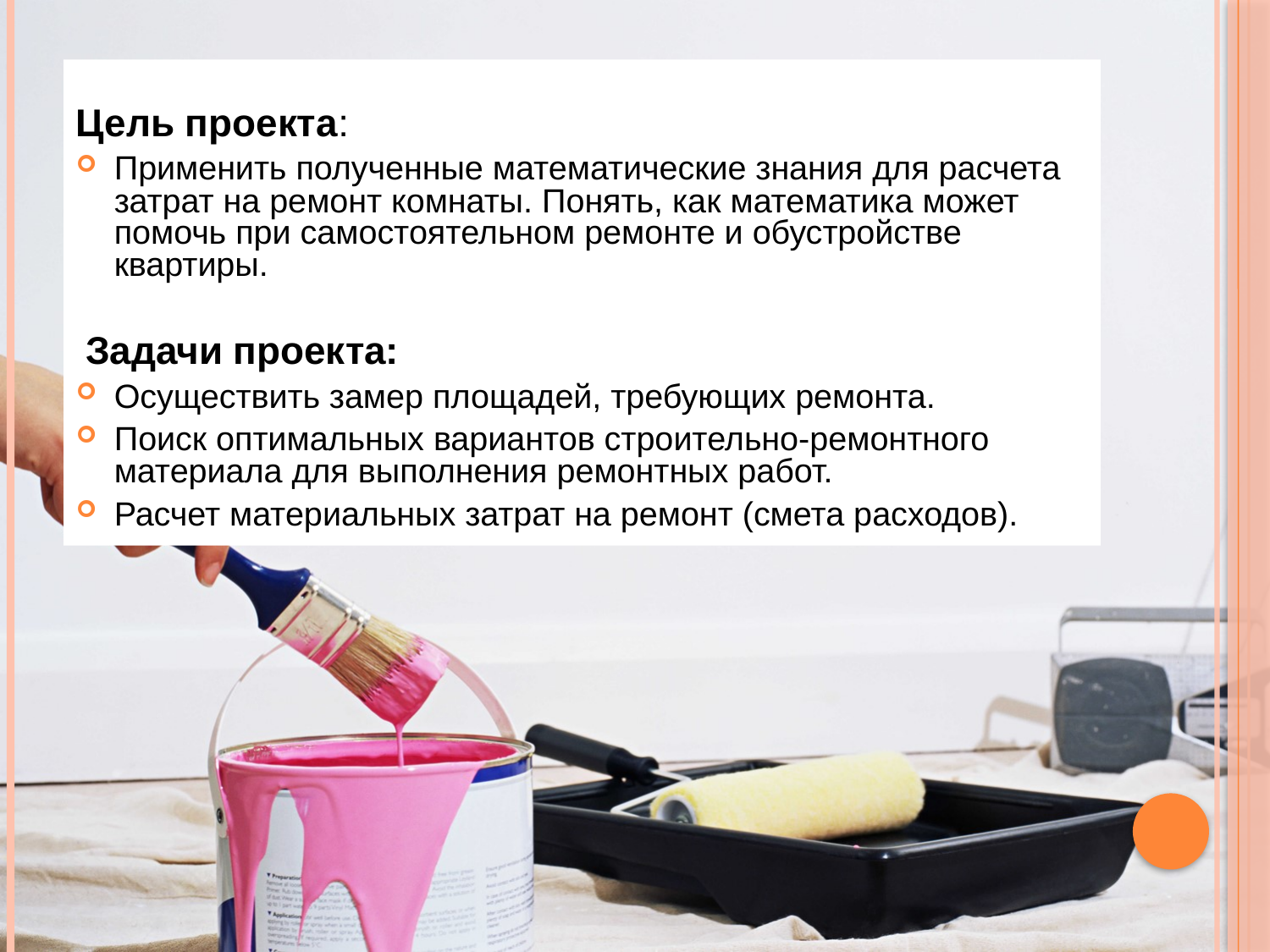

#

Цель проекта:
Применить полученные математические знания для расчета затрат на ремонт комнаты. Понять, как математика может помочь при самостоятельном ремонте и обустройстве квартиры.

 Задачи проекта:
Осуществить замер площадей, требующих ремонта.
Поиск оптимальных вариантов строительно-ремонтного материала для выполнения ремонтных работ.
Расчет материальных затрат на ремонт (смета расходов).